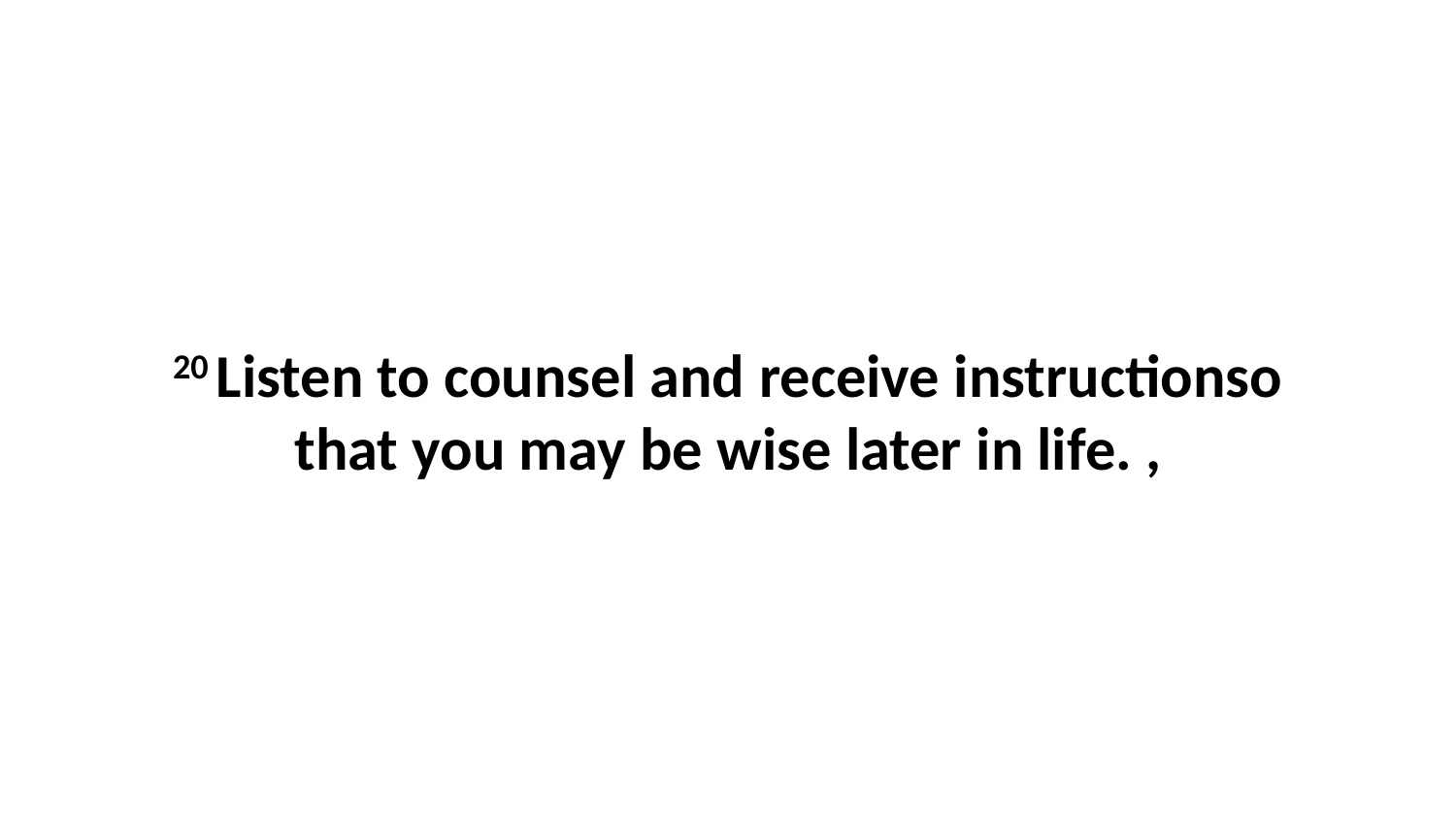

20 Listen to counsel and receive instructionso that you may be wise later in life. ,